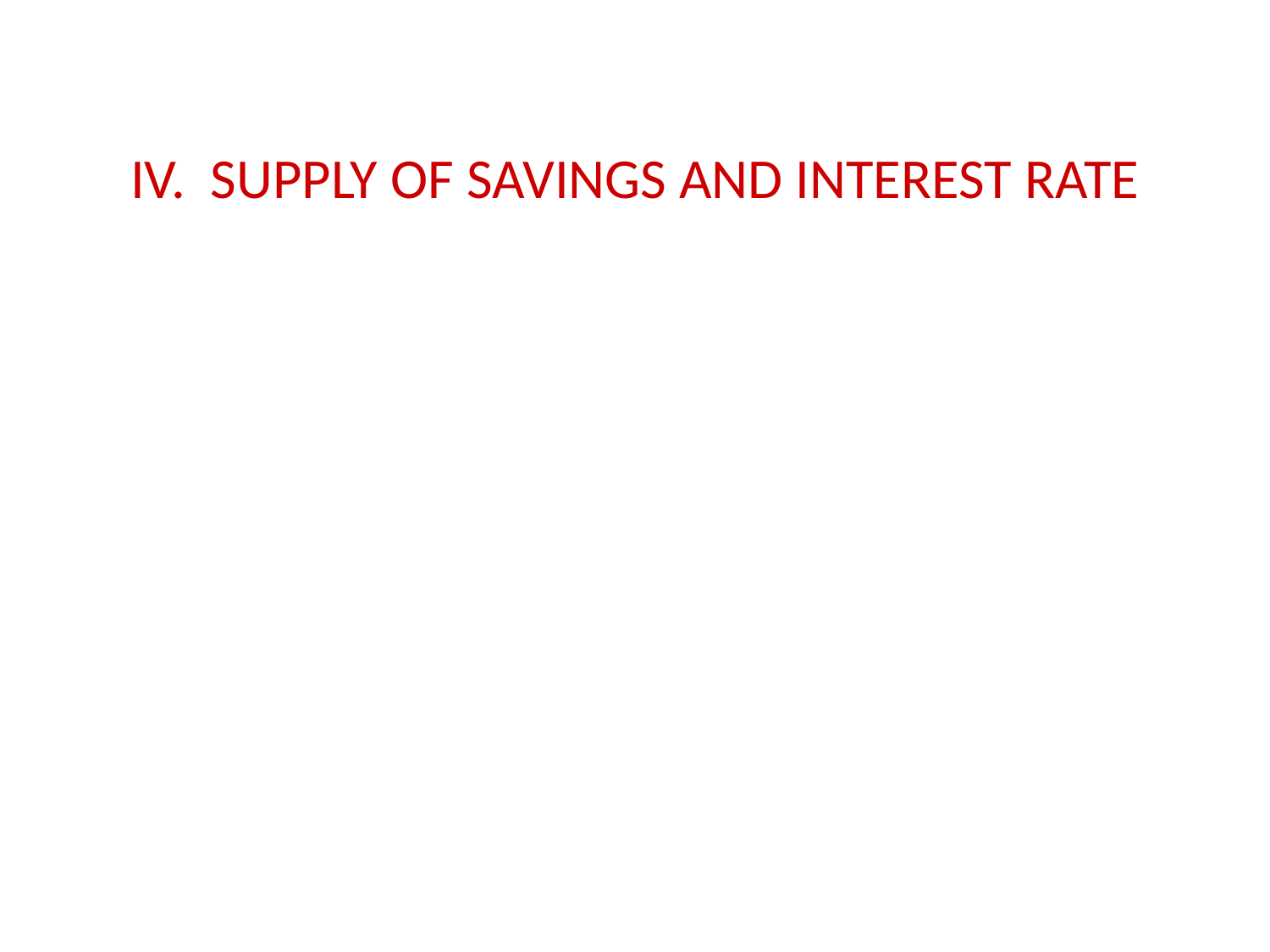

IV.  Supply of Savings and Interest Rate